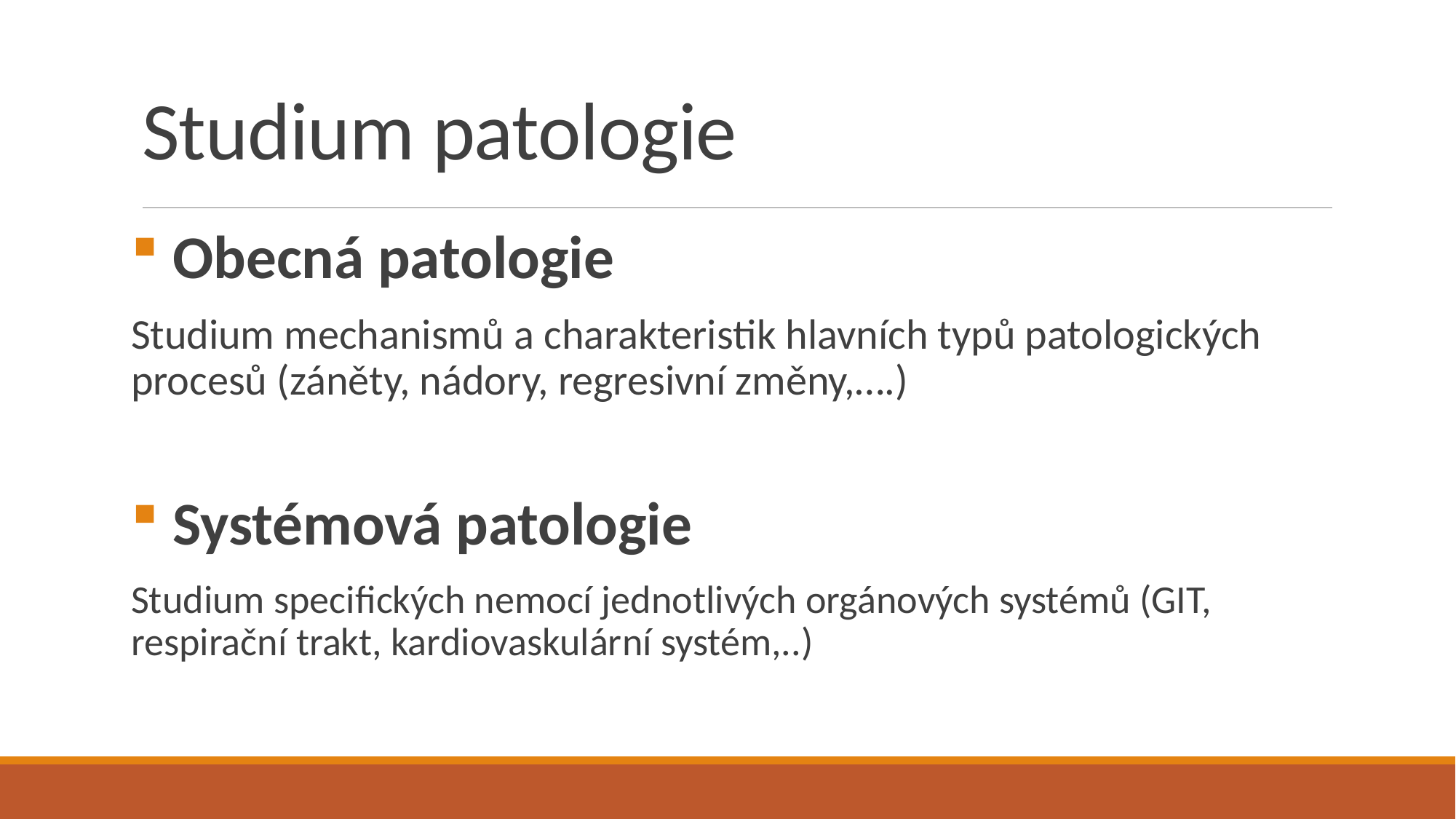

# Studium patologie
 Obecná patologie
Studium mechanismů a charakteristik hlavních typů patologických procesů (záněty, nádory, regresivní změny,….)

 Systémová patologie
Studium specifických nemocí jednotlivých orgánových systémů (GIT, respirační trakt, kardiovaskulární systém,..)